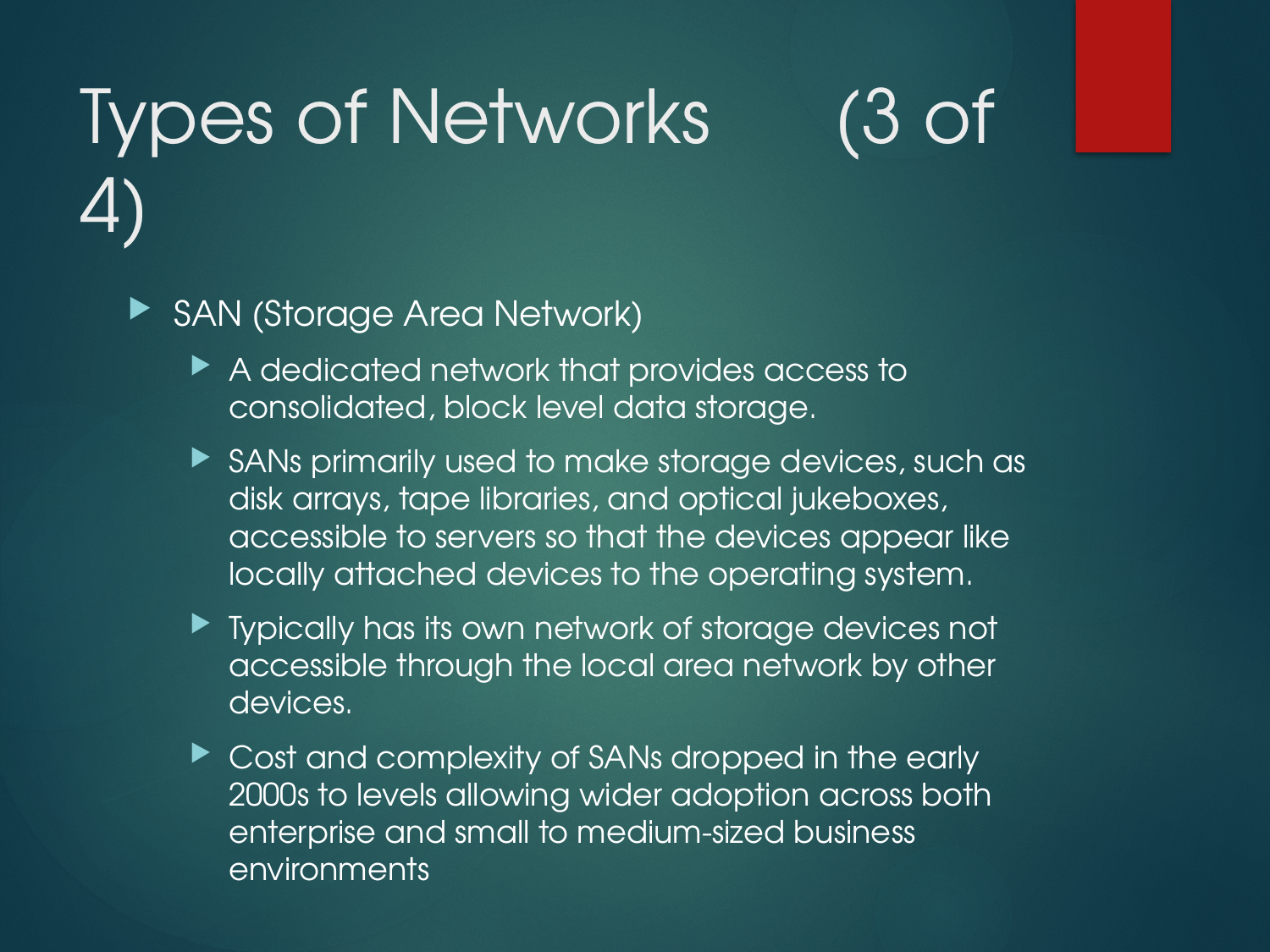

# Types of Networks      (3 of 4)
SAN (Storage Area Network)
A dedicated network that provides access to consolidated, block level data storage.
SANs primarily used to make storage devices, such as disk arrays, tape libraries, and optical jukeboxes, accessible to servers so that the devices appear like locally attached devices to the operating system.
Typically has its own network of storage devices not accessible through the local area network by other devices.
Cost and complexity of SANs dropped in the early 2000s to levels allowing wider adoption across both enterprise and small to medium-sized business environments